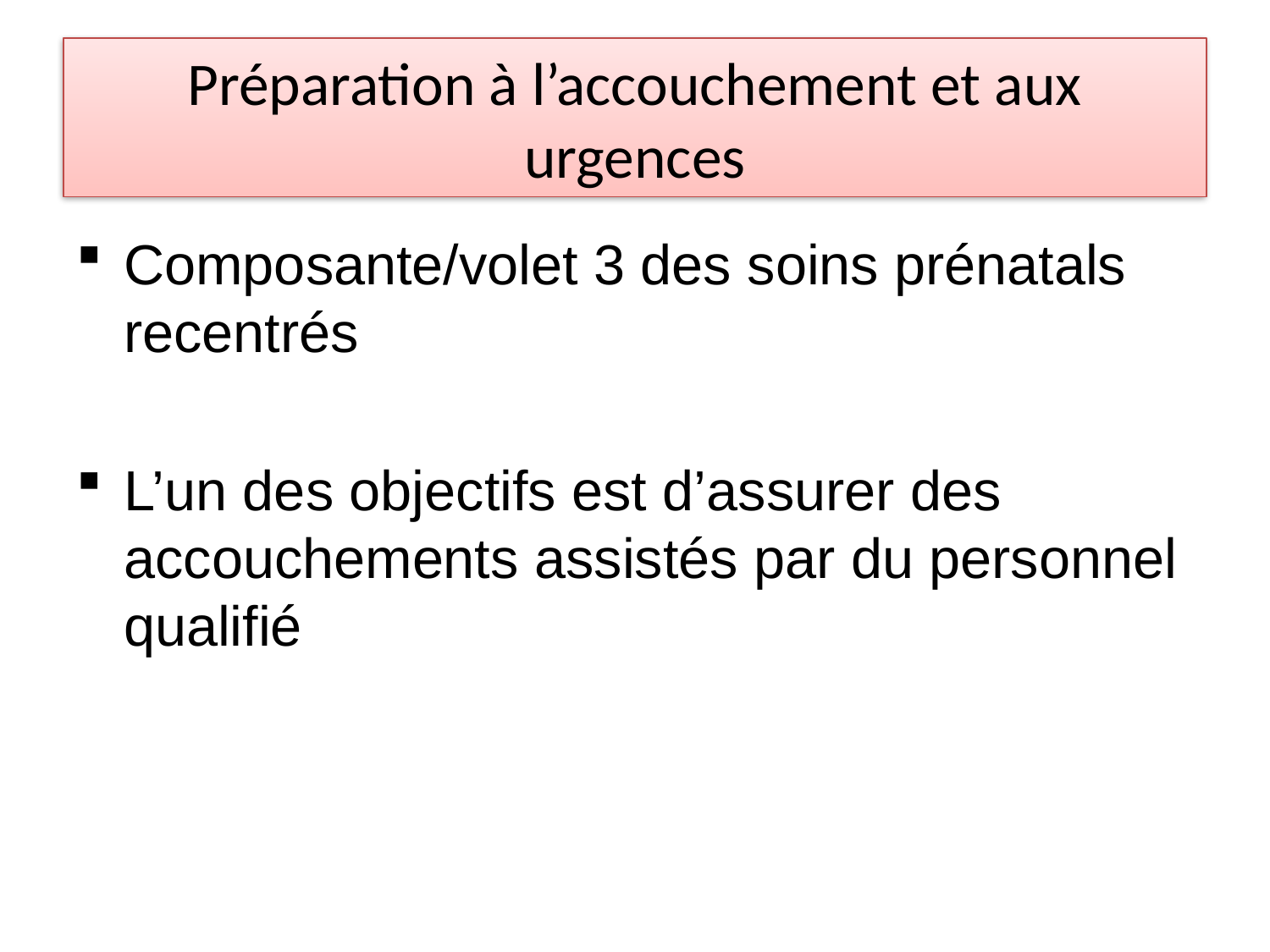

# Préparation à l’accouchement et aux urgences
Composante/volet 3 des soins prénatals recentrés

L’un des objectifs est d’assurer des accouchements assistés par du personnel qualifié